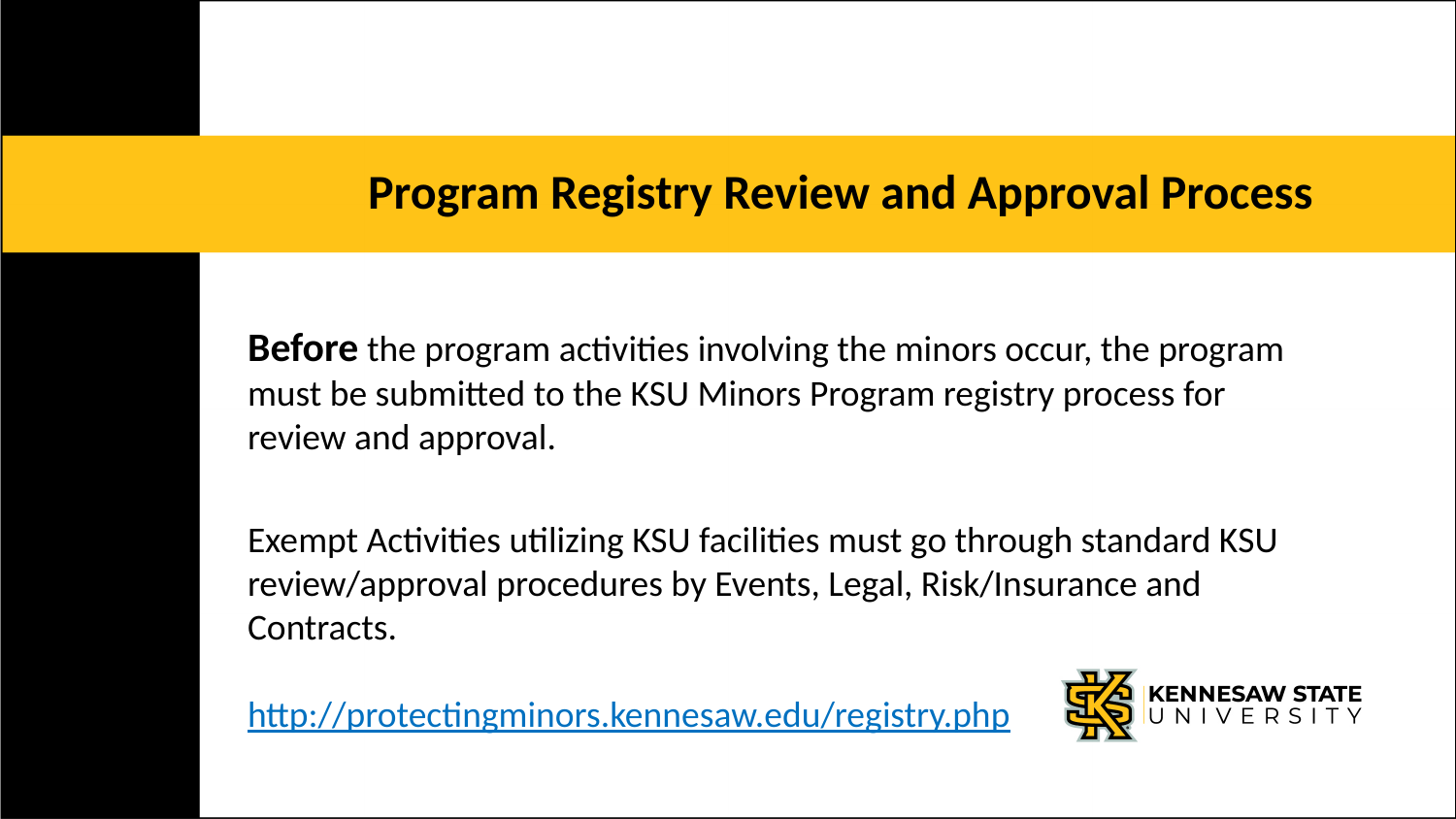

# Program Registry Review and Approval Process
Before the program activities involving the minors occur, the program must be submitted to the KSU Minors Program registry process for review and approval.

Exempt Activities utilizing KSU facilities must go through standard KSU review/approval procedures by Events, Legal, Risk/Insurance and Contracts.

http://protectingminors.kennesaw.edu/registry.php